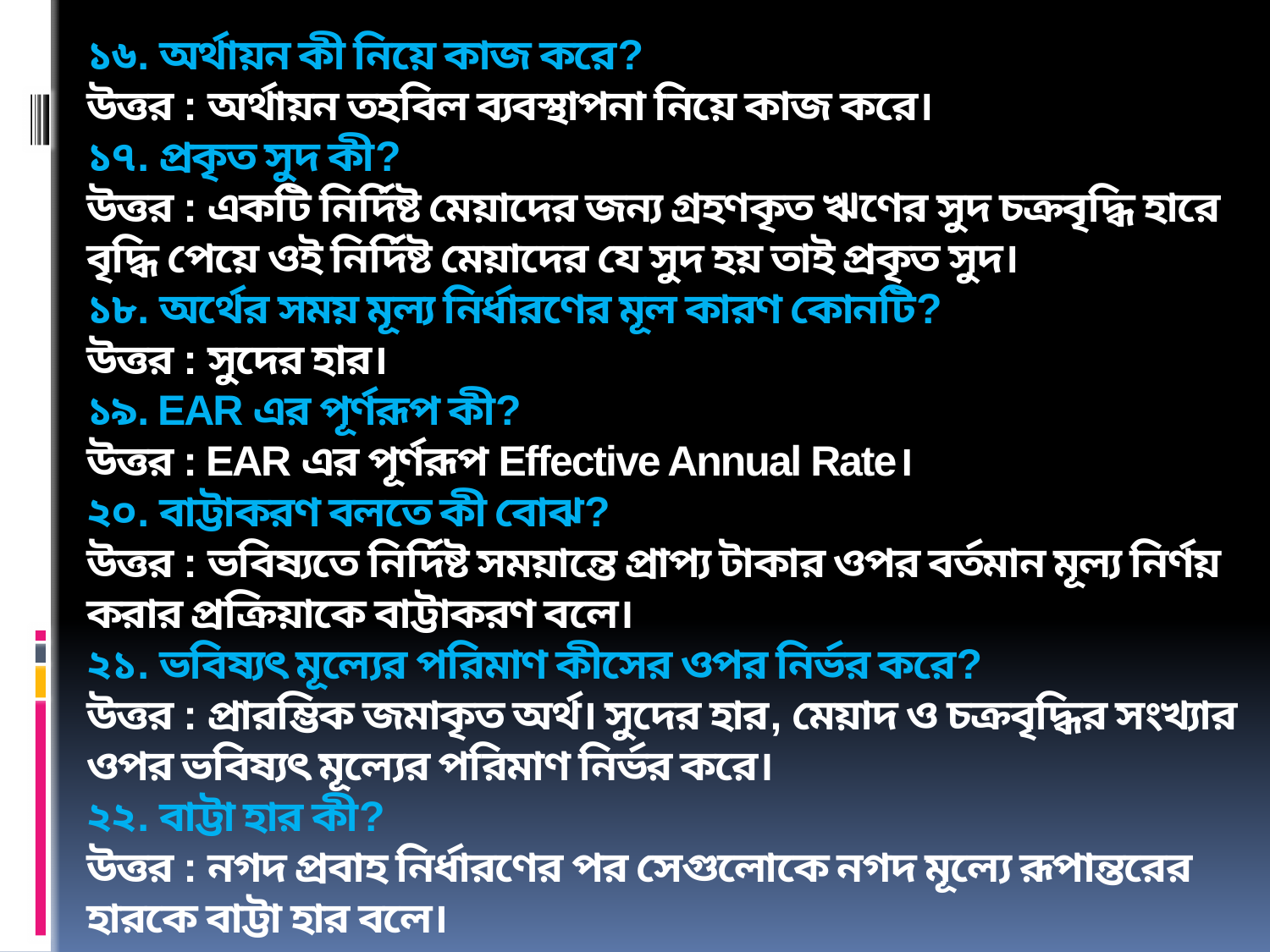

# ১৬. অর্থায়ন কী নিয়ে কাজ করে? উত্তর : অর্থায়ন তহবিল ব্যবস্থাপনা নিয়ে কাজ করে। ১৭. প্রকৃত সুদ কী? উত্তর : একটি নির্দিষ্ট মেয়াদের জন্য গ্রহণকৃত ঋণের সুদ চক্রবৃদ্ধি হারে বৃদ্ধি পেয়ে ওই নির্দিষ্ট মেয়াদের যে সুদ হয় তাই প্রকৃত সুদ। ১৮. অর্থের সময় মূল্য নির্ধারণের মূল কারণ কোনটি? উত্তর : সুদের হার। ১৯. EAR এর পূর্ণরূপ কী? উত্তর : EAR এর পূর্ণরূপ Effective Annual Rate। ২০. বাট্টাকরণ বলতে কী বোঝ? উত্তর : ভবিষ্যতে নির্দিষ্ট সময়ান্তে প্রাপ্য টাকার ওপর বর্তমান মূল্য নির্ণয় করার প্রক্রিয়াকে বাট্টাকরণ বলে। ২১. ভবিষ্যৎ মূল্যের পরিমাণ কীসের ওপর নির্ভর করে? উত্তর : প্রারম্ভিক জমাকৃত অর্থ। সুদের হার, মেয়াদ ও চক্রবৃদ্ধির সংখ্যার ওপর ভবিষ্যৎ মূল্যের পরিমাণ নির্ভর করে। ২২. বাট্টা হার কী? উত্তর : নগদ প্রবাহ নির্ধারণের পর সেগুলোকে নগদ মূল্যে রূপান্তরের হারকে বাট্টা হার বলে।